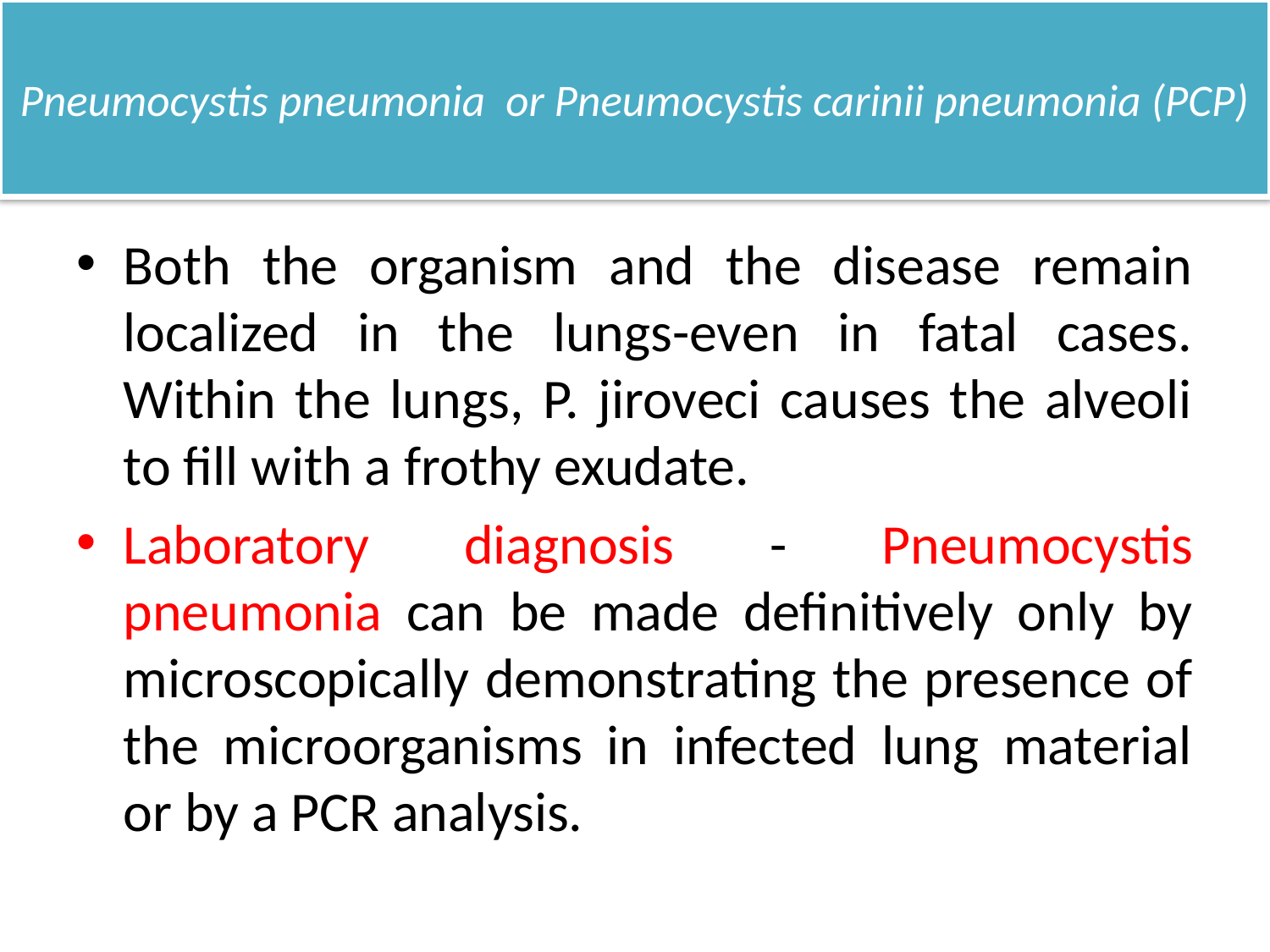

# Pneumocystis pneumonia  or Pneumocystis carinii pneumonia (PCP)
Both the organism and the disease remain localized in the lungs-even in fatal cases. Within the lungs, P. jiroveci causes the alveoli to fill with a frothy exudate.
Laboratory diagnosis - Pneumocystis pneumonia can be made definitively only by microscopically demonstrating the presence of the microorganisms in infected lung material or by a PCR analysis.